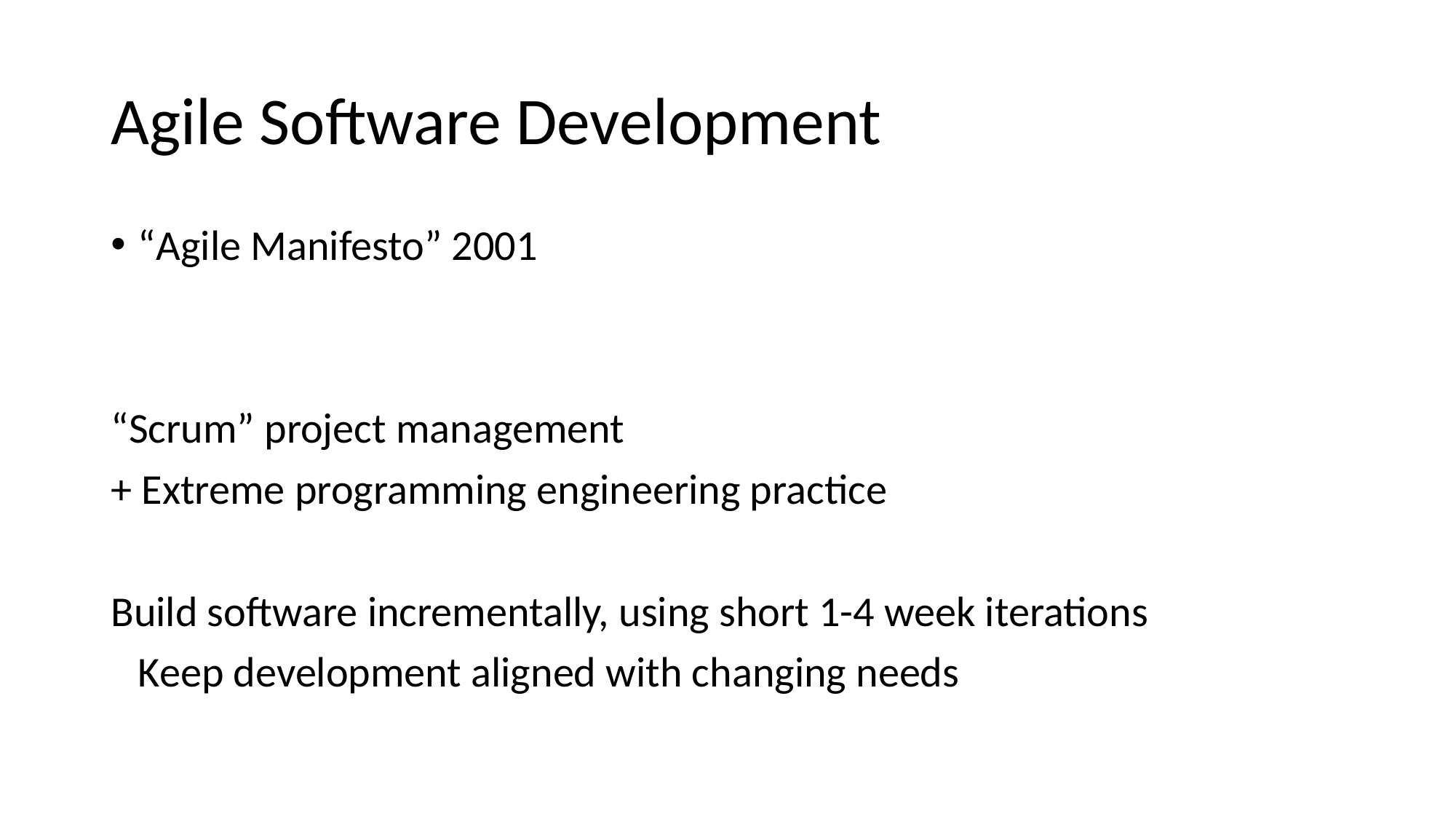

# Agile Software Development
“Agile Manifesto” 2001

“Scrum” project management
+ Extreme programming engineering practice

Build software incrementally, using short 1-4 week iterations
	Keep development aligned with changing needs